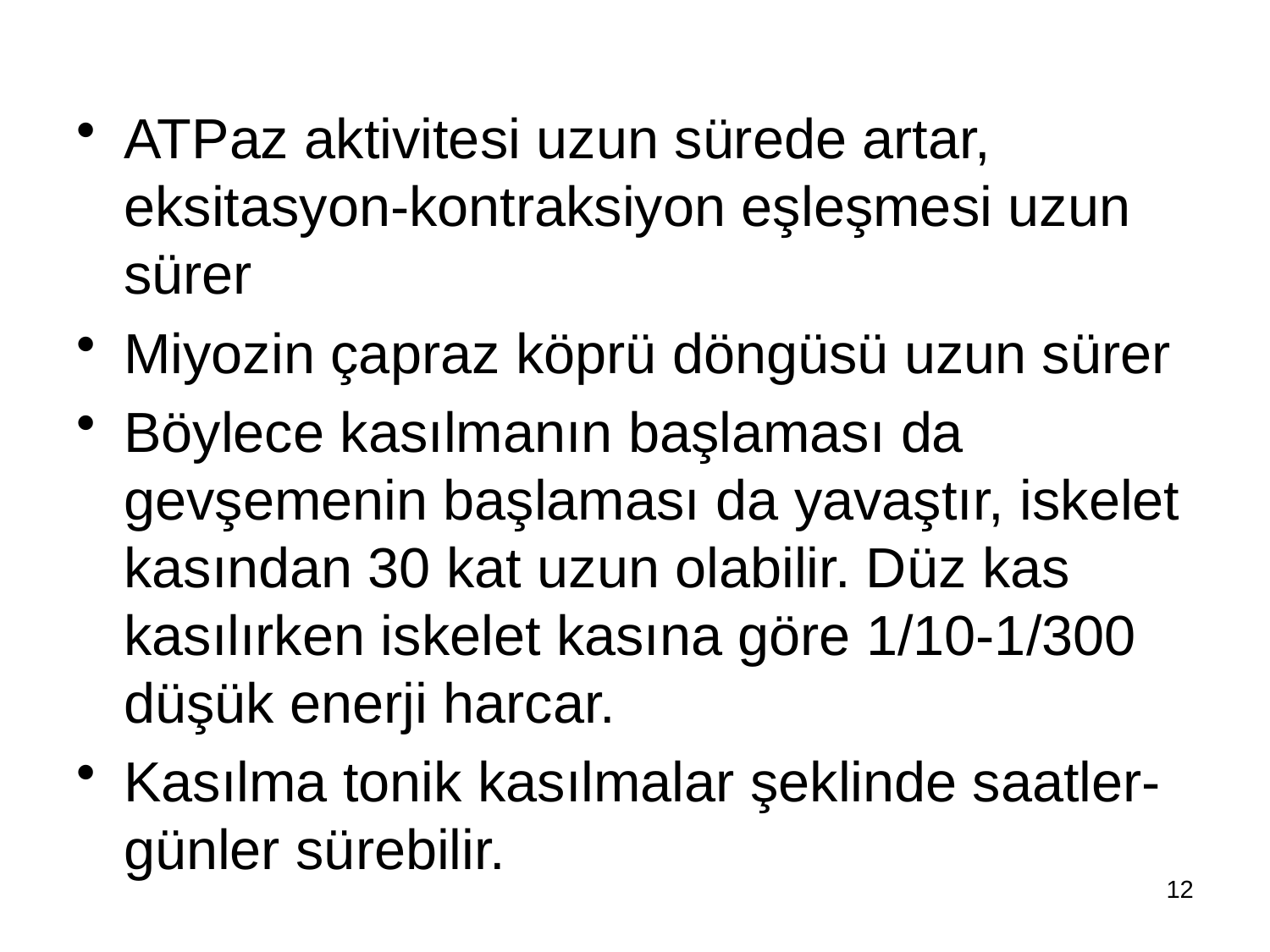

ATPaz aktivitesi uzun sürede artar, eksitasyon-kontraksiyon eşleşmesi uzun sürer
Miyozin çapraz köprü döngüsü uzun sürer
Böylece kasılmanın başlaması da gevşemenin başlaması da yavaştır, iskelet kasından 30 kat uzun olabilir. Düz kas kasılırken iskelet kasına göre 1/10-1/300 düşük enerji harcar.
Kasılma tonik kasılmalar şeklinde saatler-günler sürebilir.
12